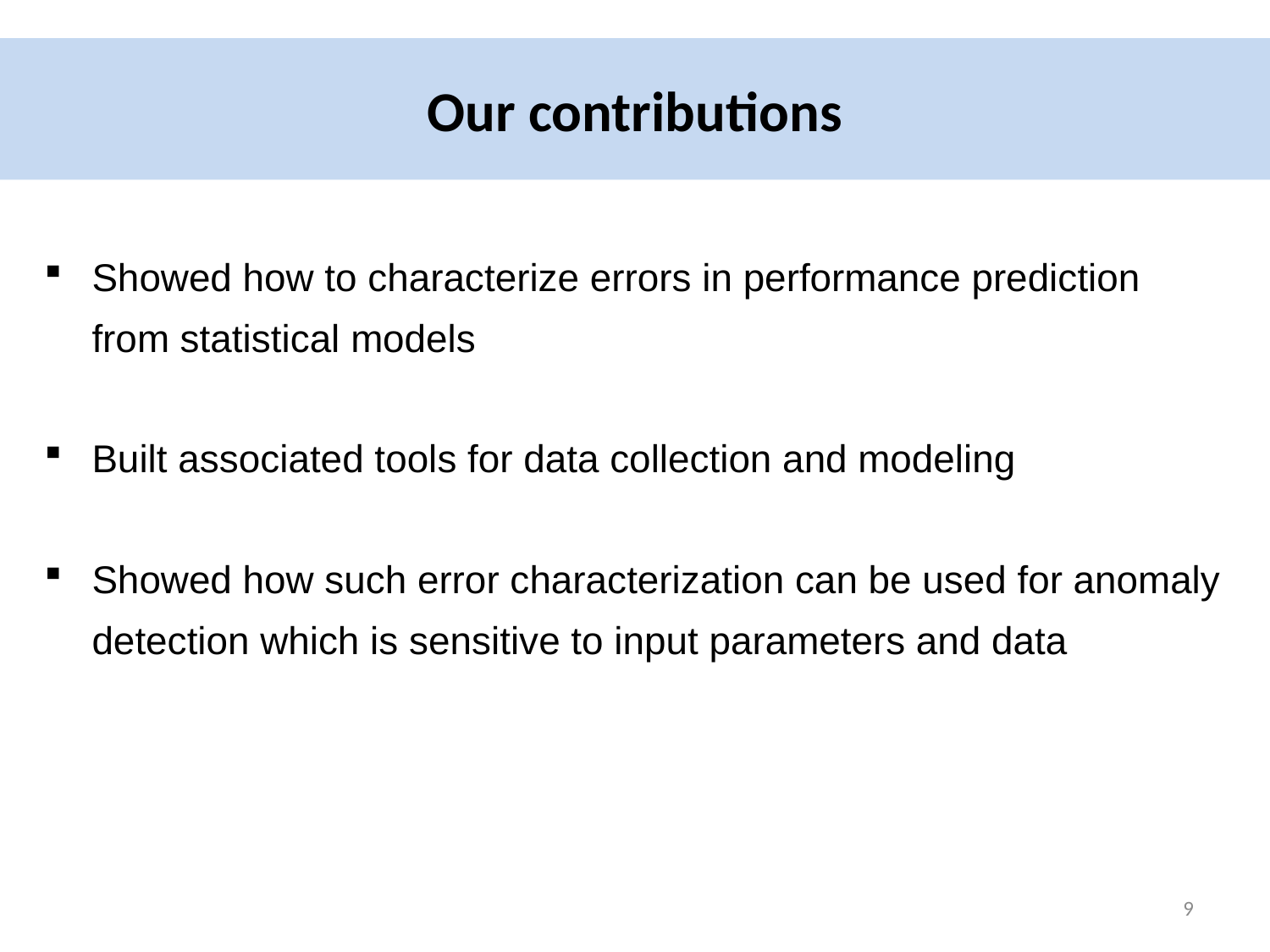

# Our contributions
Showed how to characterize errors in performance prediction from statistical models

Built associated tools for data collection and modeling

Showed how such error characterization can be used for anomaly detection which is sensitive to input parameters and data

9